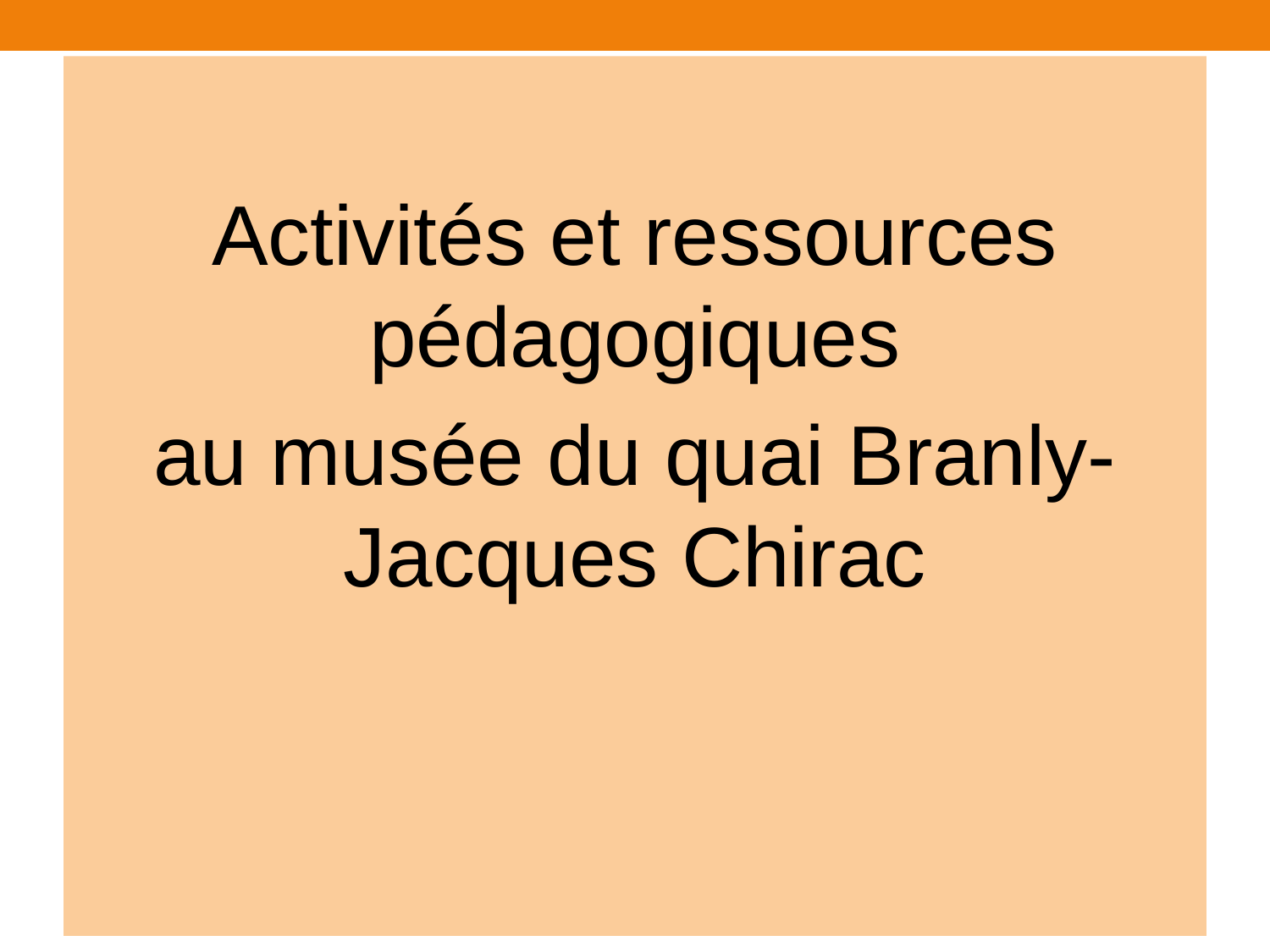

Activités et ressources pédagogiques
au musée du quai Branly-Jacques Chirac